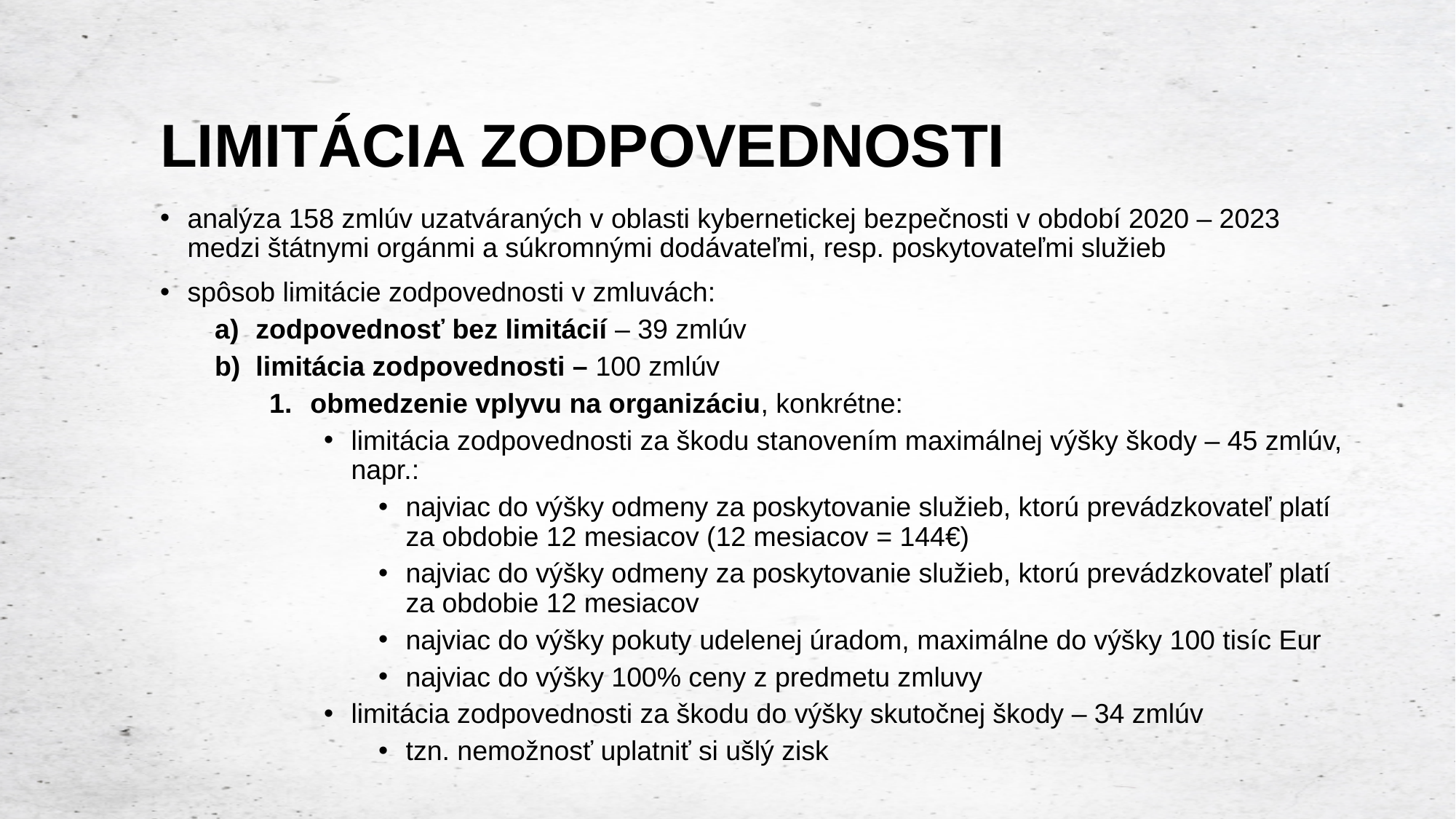

# LIMITÁCIA ZODPOVEDNOSTI
analýza 158 zmlúv uzatváraných v oblasti kybernetickej bezpečnosti v období 2020 – 2023 medzi štátnymi orgánmi a súkromnými dodávateľmi, resp. poskytovateľmi služieb
spôsob limitácie zodpovednosti v zmluvách:
zodpovednosť bez limitácií – 39 zmlúv
limitácia zodpovednosti – 100 zmlúv
obmedzenie vplyvu na organizáciu, konkrétne:
limitácia zodpovednosti za škodu stanovením maximálnej výšky škody – 45 zmlúv, napr.:
najviac do výšky odmeny za poskytovanie služieb, ktorú prevádzkovateľ platí za obdobie 12 mesiacov (12 mesiacov = 144€)
najviac do výšky odmeny za poskytovanie služieb, ktorú prevádzkovateľ platí za obdobie 12 mesiacov
najviac do výšky pokuty udelenej úradom, maximálne do výšky 100 tisíc Eur
najviac do výšky 100% ceny z predmetu zmluvy
limitácia zodpovednosti za škodu do výšky skutočnej škody – 34 zmlúv
tzn. nemožnosť uplatniť si ušlý zisk